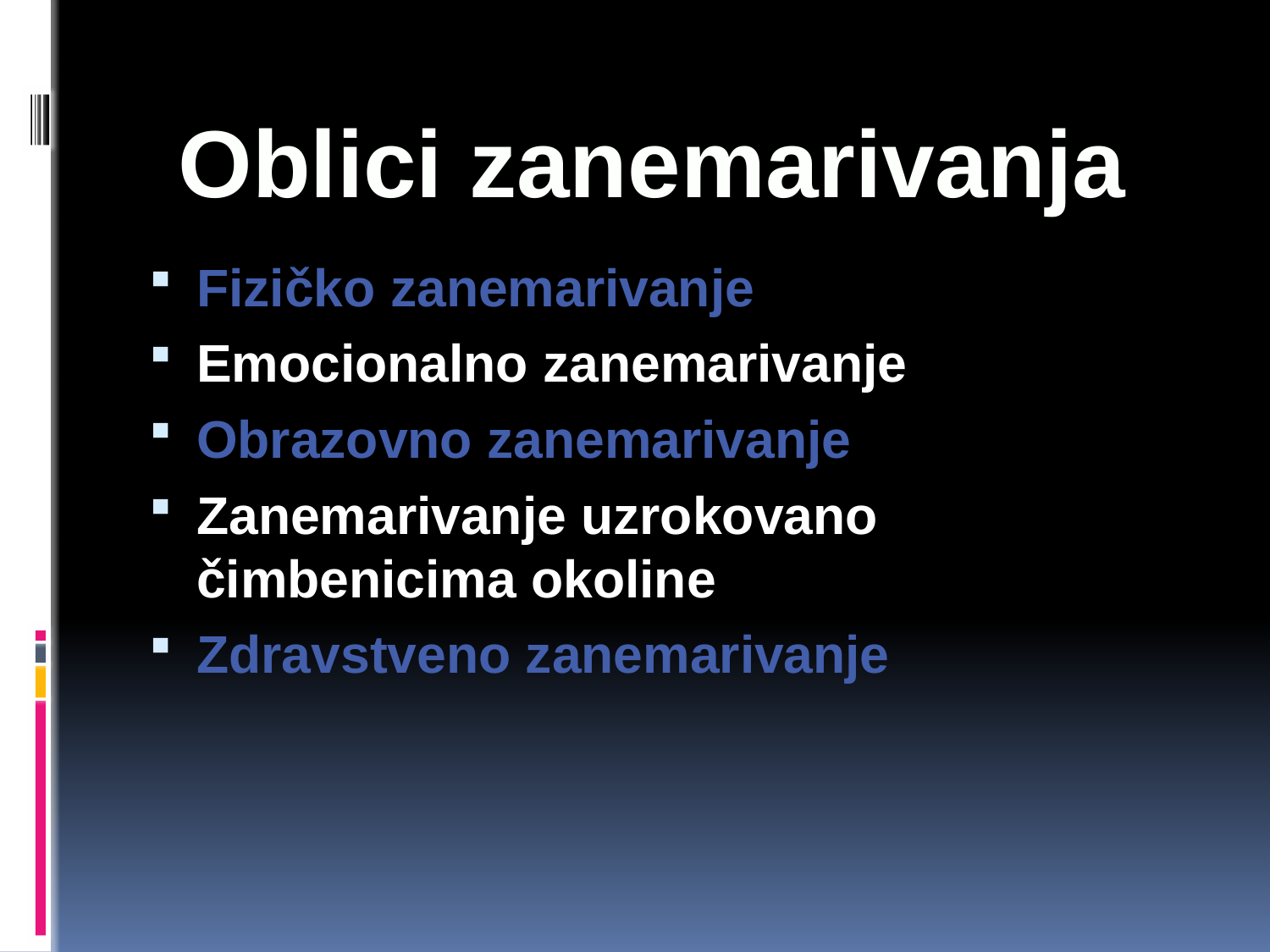

Oblici zanemarivanja
Fizičko zanemarivanje
Emocionalno zanemarivanje
Obrazovno zanemarivanje
Zanemarivanje uzrokovano čimbenicima okoline
Zdravstveno zanemarivanje